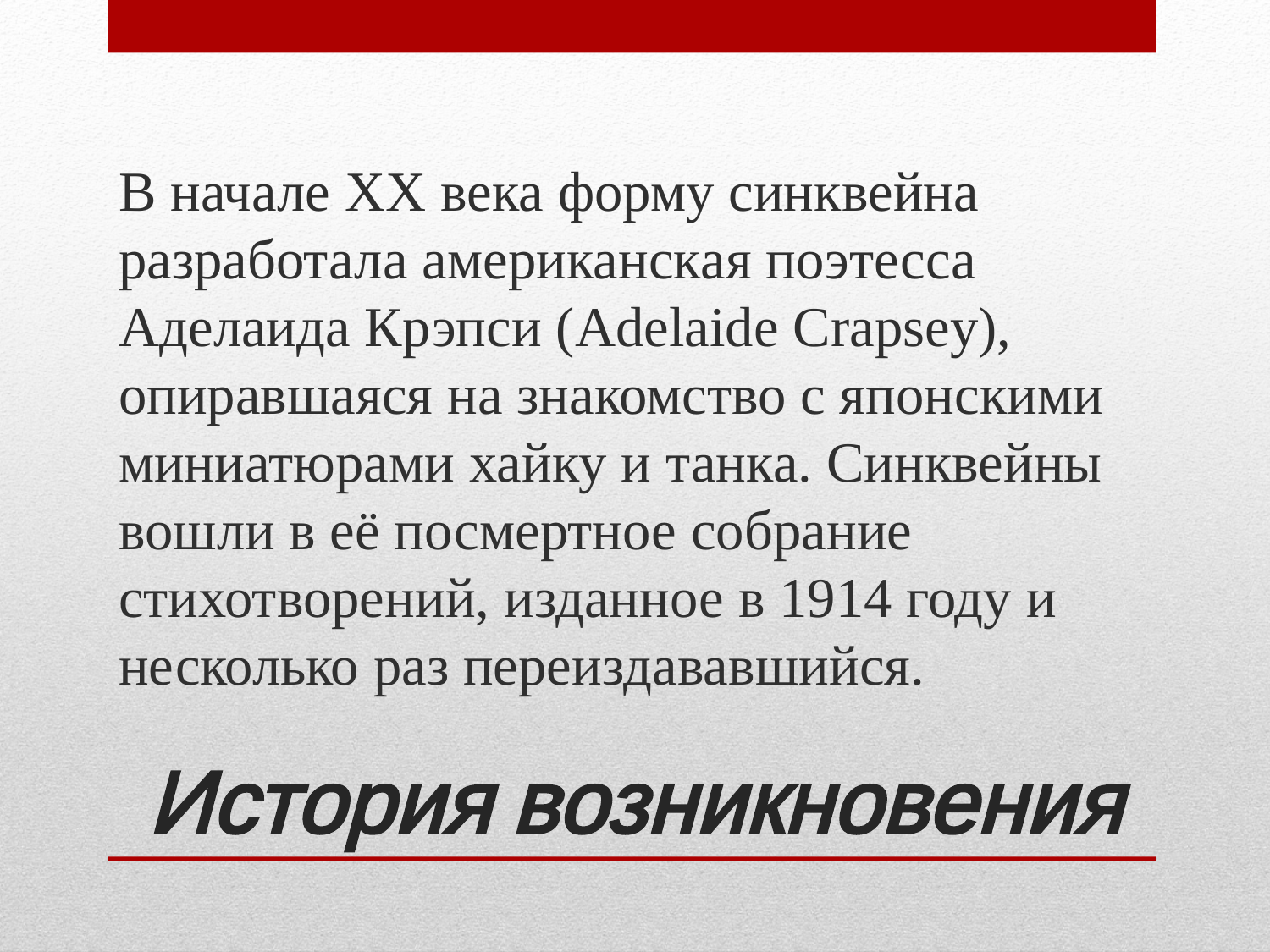

В начале XX века форму синквейна разработала американская поэтесса Аделаида Крэпси (Adelaide Crapsey), опиравшаяся на знакомство с японскими миниатюрами хайку и танка. Синквейны вошли в её посмертное собрание стихотворений, изданное в 1914 году и несколько раз переиздававшийся.
# История возникновения